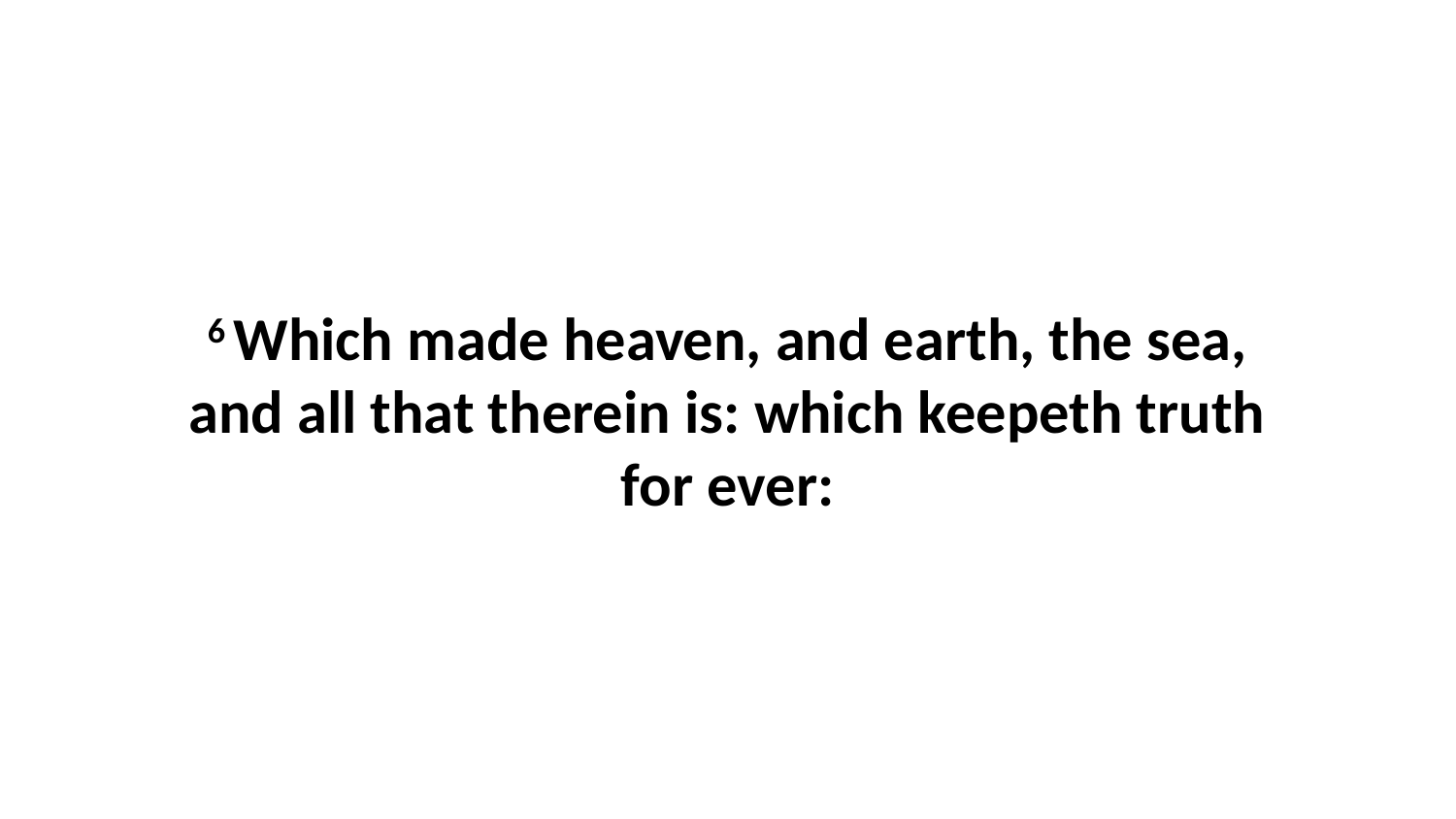

6 Which made heaven, and earth, the sea, and all that therein is: which keepeth truth for ever: